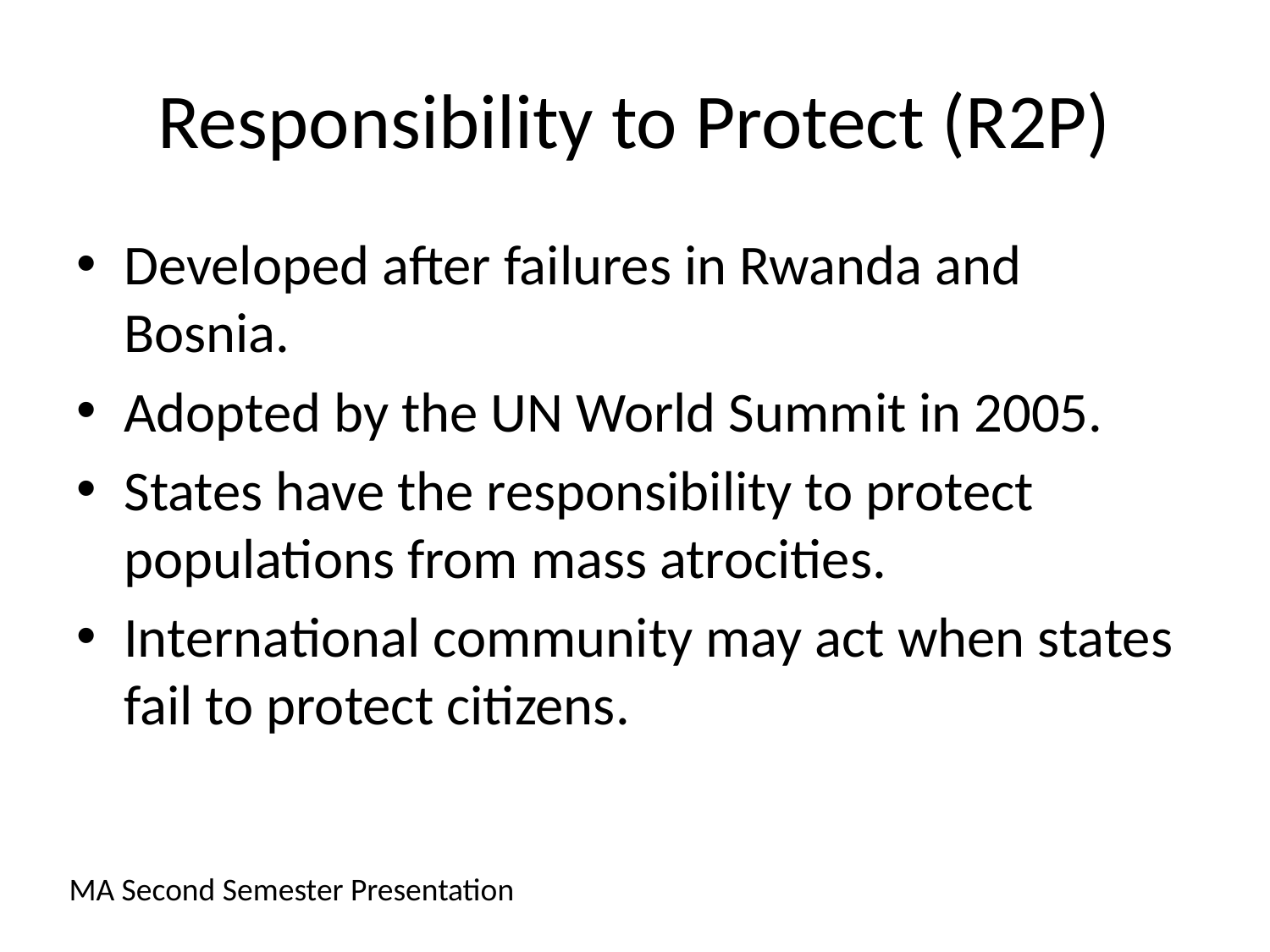

# Responsibility to Protect (R2P)
Developed after failures in Rwanda and Bosnia.
Adopted by the UN World Summit in 2005.
States have the responsibility to protect populations from mass atrocities.
International community may act when states fail to protect citizens.
MA Second Semester Presentation